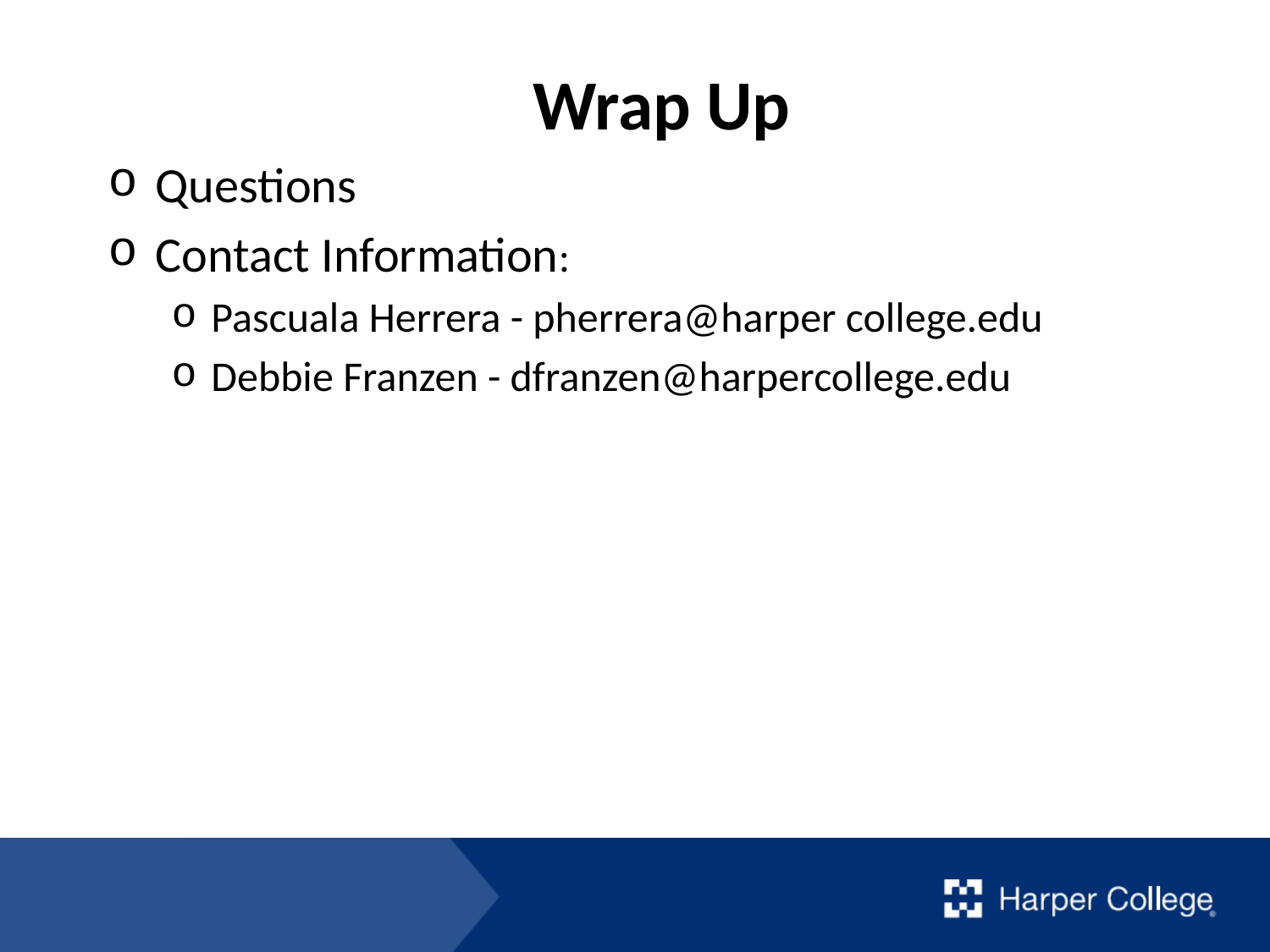

Wrap Up
Questions
Contact Information:
Pascuala Herrera - pherrera@harper college.edu
Debbie Franzen - dfranzen@harpercollege.edu